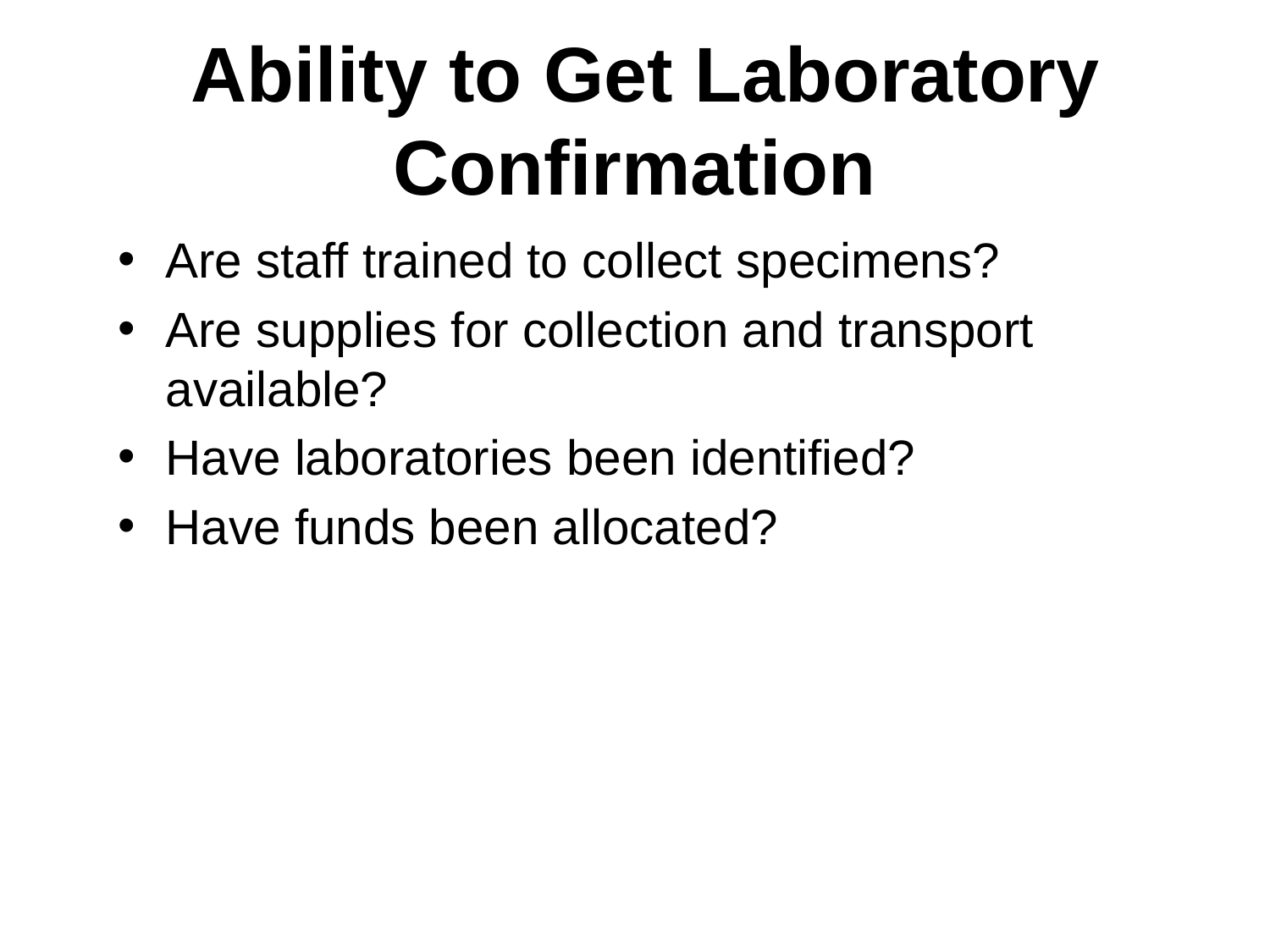

# Ability to Get Laboratory Confirmation
Are staff trained to collect specimens?
Are supplies for collection and transport available?
Have laboratories been identified?
Have funds been allocated?